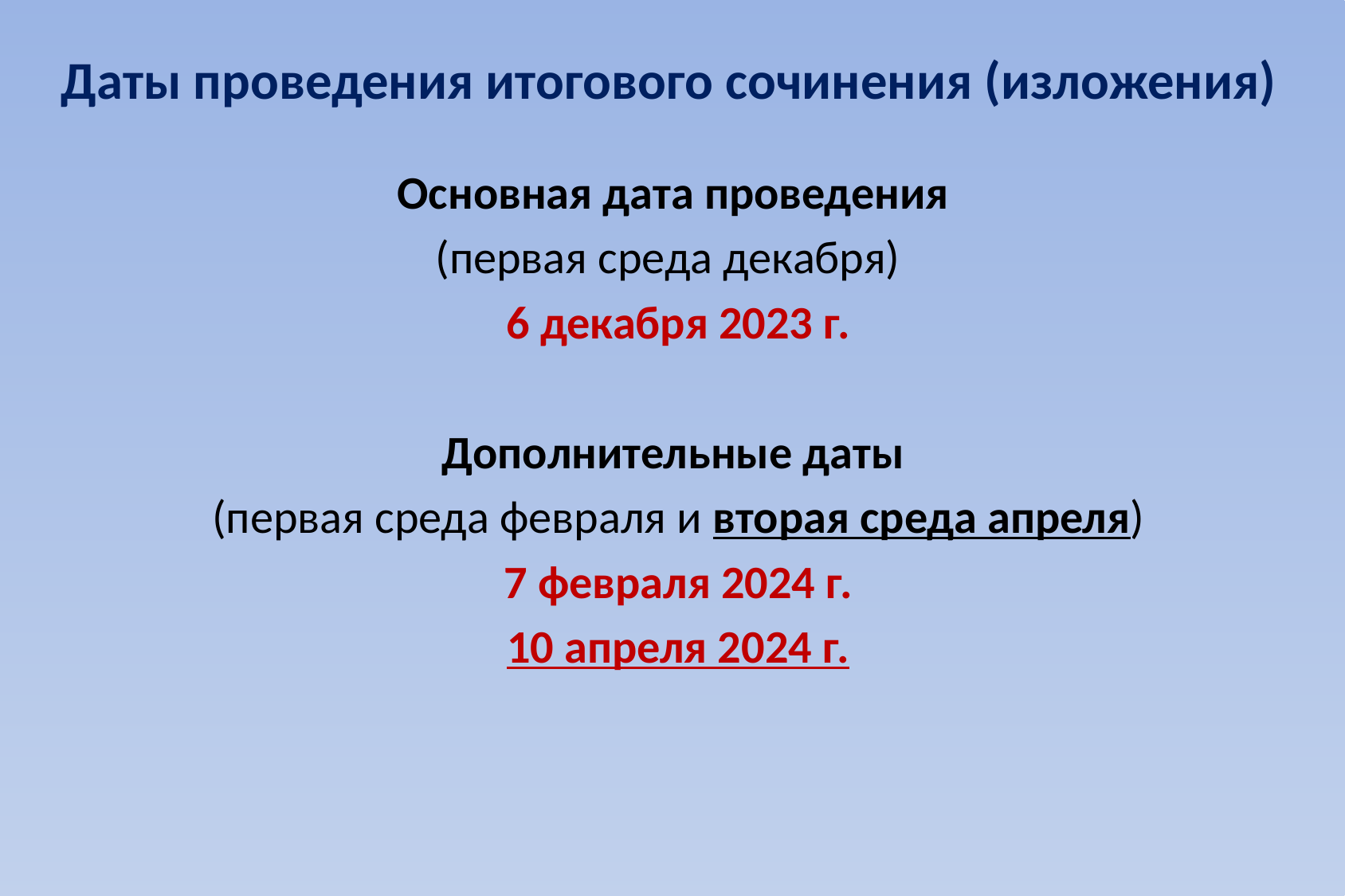

# Даты проведения итогового сочинения (изложения)
Основная дата проведения
(первая среда декабря)
6 декабря 2023 г.

Дополнительные даты
(первая среда февраля и вторая среда апреля)
7 февраля 2024 г.
10 апреля 2024 г.